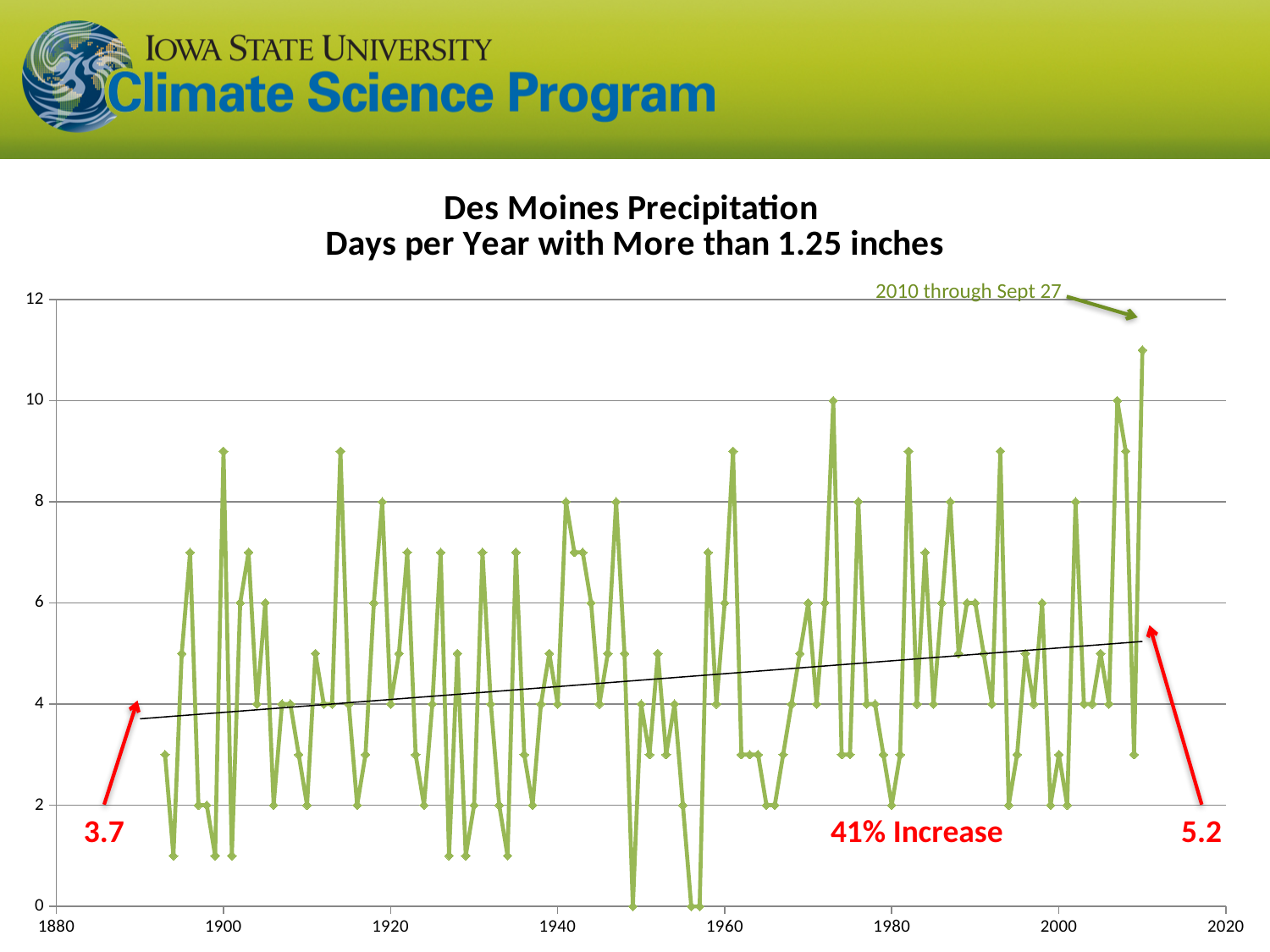

### Chart: Des Moines Precipitation
Days per Year with More than 1.25 inches

| Category |  |
|---|---|
2010 through Sept 27

3.7
5.2
41% Increase